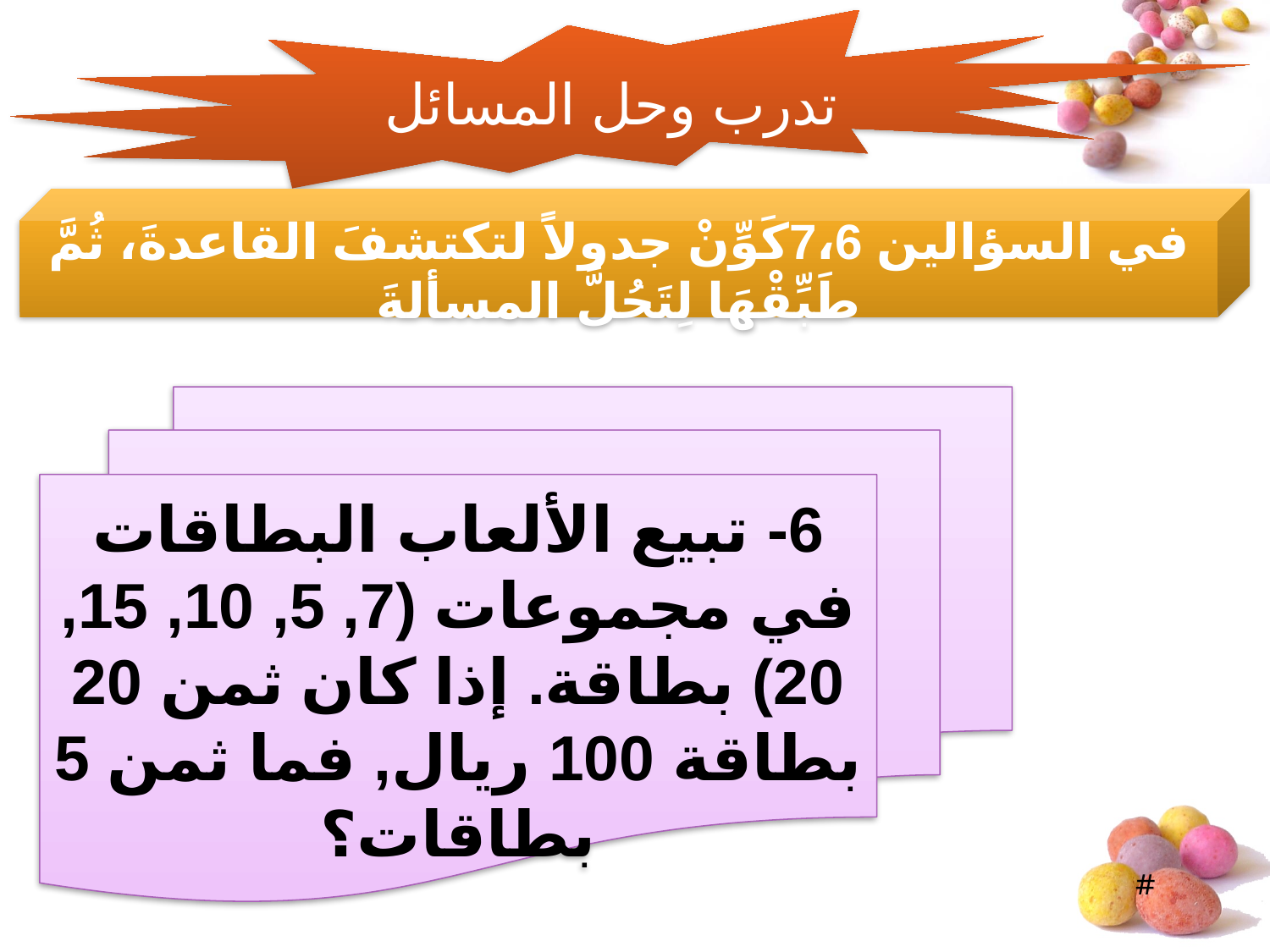

تدرب وحل المسائل
في السؤالين 7،6كَوِّنْ جدولاً لتكتشفَ القاعدةَ، ثُمَّ طَبِّقْهَا لِتَحُلَّ المسألةَ
6- تبيع الألعاب البطاقات في مجموعات (7, 5, 10, 15, 20) بطاقة. إذا كان ثمن 20 بطاقة 100 ريال, فما ثمن 5 بطاقات؟